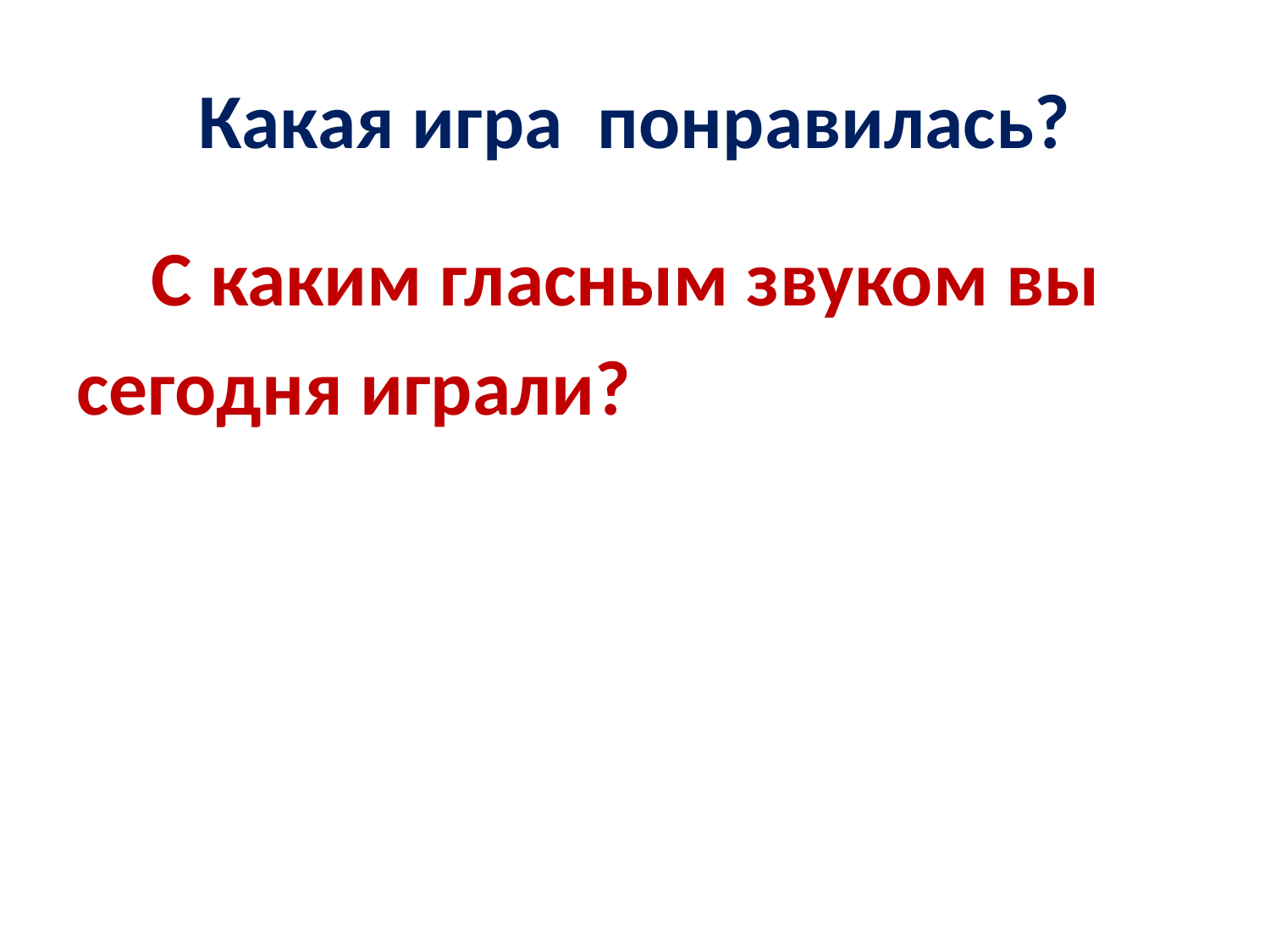

# Какая игра  понравилась?
С каким гласным звуком вы
сегодня играли?